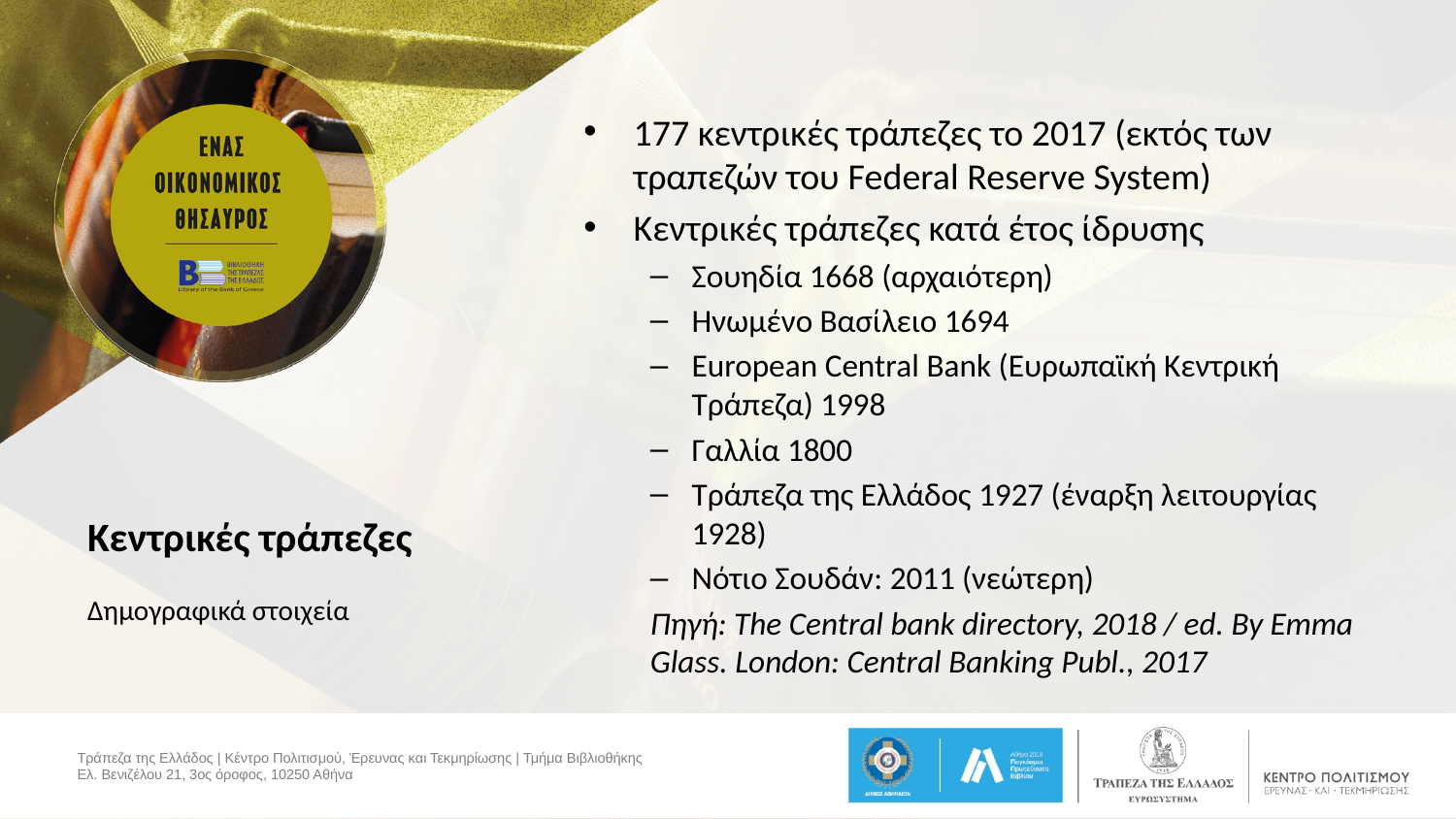

177 κεντρικές τράπεζες το 2017 (εκτός των τραπεζών του Federal Reserve System)
Κεντρικές τράπεζες κατά έτος ίδρυσης
Σουηδία 1668 (αρχαιότερη)
Ηνωμένο Βασίλειο 1694
European Central Bank (Ευρωπαϊκή Κεντρική Τράπεζα) 1998
Γαλλία 1800
Τράπεζα της Ελλάδος 1927 (έναρξη λειτουργίας 1928)
Νότιο Σουδάν: 2011 (νεώτερη)
Πηγή: The Central bank directory, 2018 / ed. By Emma Glass. London: Central Banking Publ., 2017

# Κεντρικές τράπεζες
Δημογραφικά στοιχεία